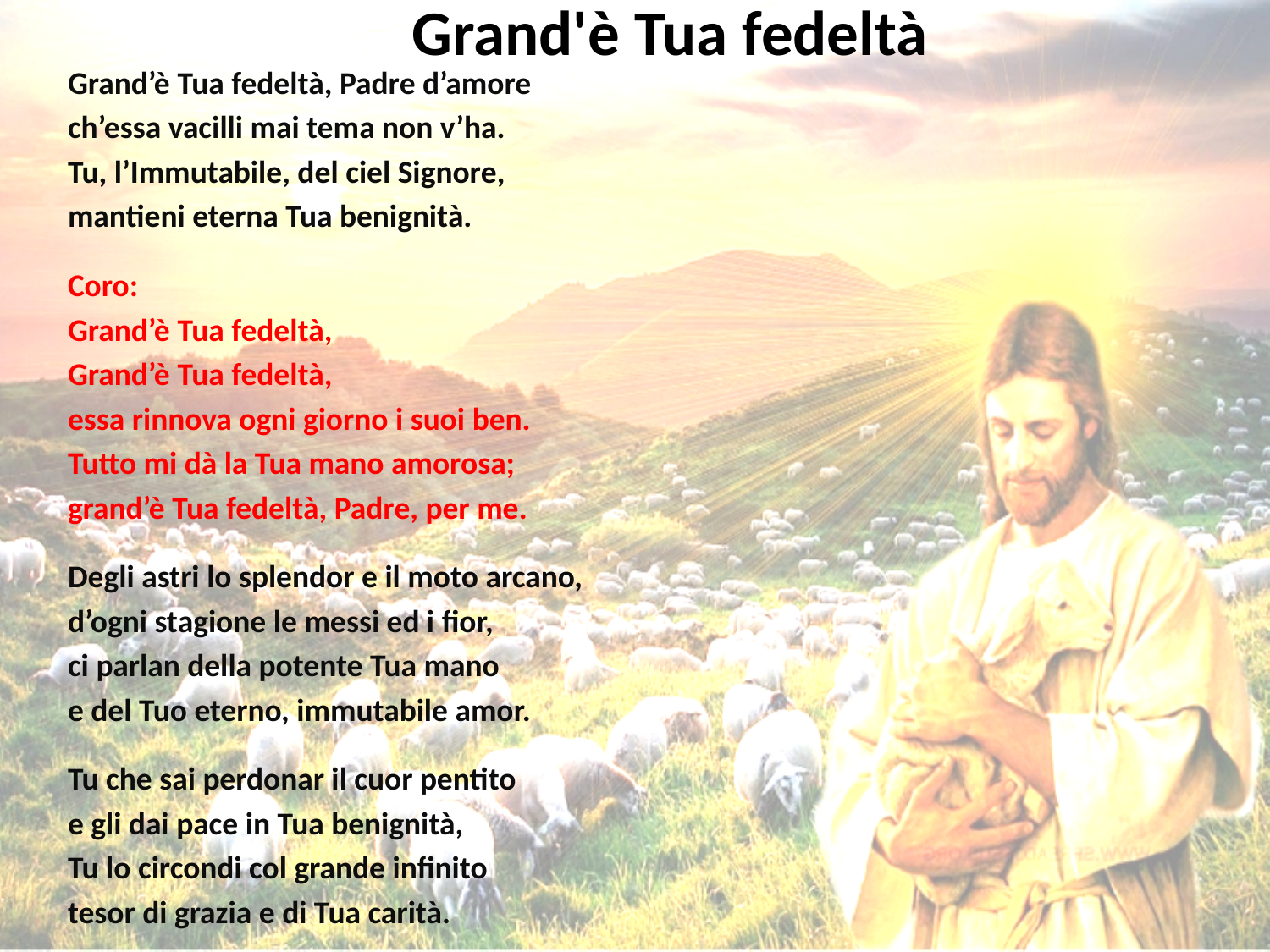

# Grand'è Tua fedeltà
Grand’è Tua fedeltà, Padre d’amore
ch’essa vacilli mai tema non v’ha.
Tu, l’Immutabile, del ciel Signore,
mantieni eterna Tua benignità.

Coro:
Grand’è Tua fedeltà,
Grand’è Tua fedeltà,
essa rinnova ogni giorno i suoi ben.
Tutto mi dà la Tua mano amorosa;
grand’è Tua fedeltà, Padre, per me.

Degli astri lo splendor e il moto arcano,
d’ogni stagione le messi ed i fior,
ci parlan della potente Tua mano
e del Tuo eterno, immutabile amor.

Tu che sai perdonar il cuor pentito
e gli dai pace in Tua benignità,
Tu lo circondi col grande infinito
tesor di grazia e di Tua carità.